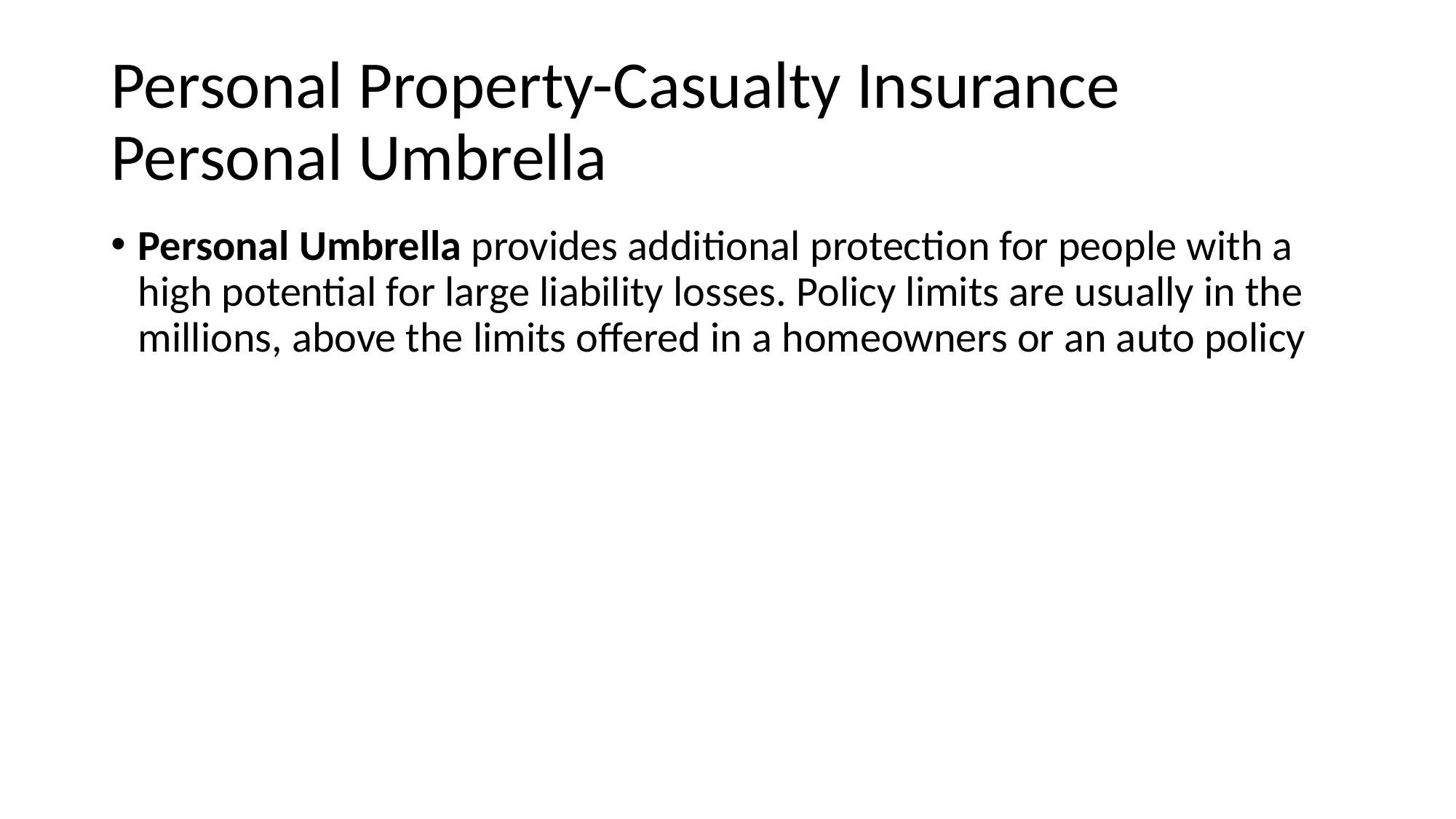

# Personal Property-Casualty Insurance Personal Umbrella
Personal Umbrella provides additional protection for people with a high potential for large liability losses. Policy limits are usually in the millions, above the limits offered in a homeowners or an auto policy